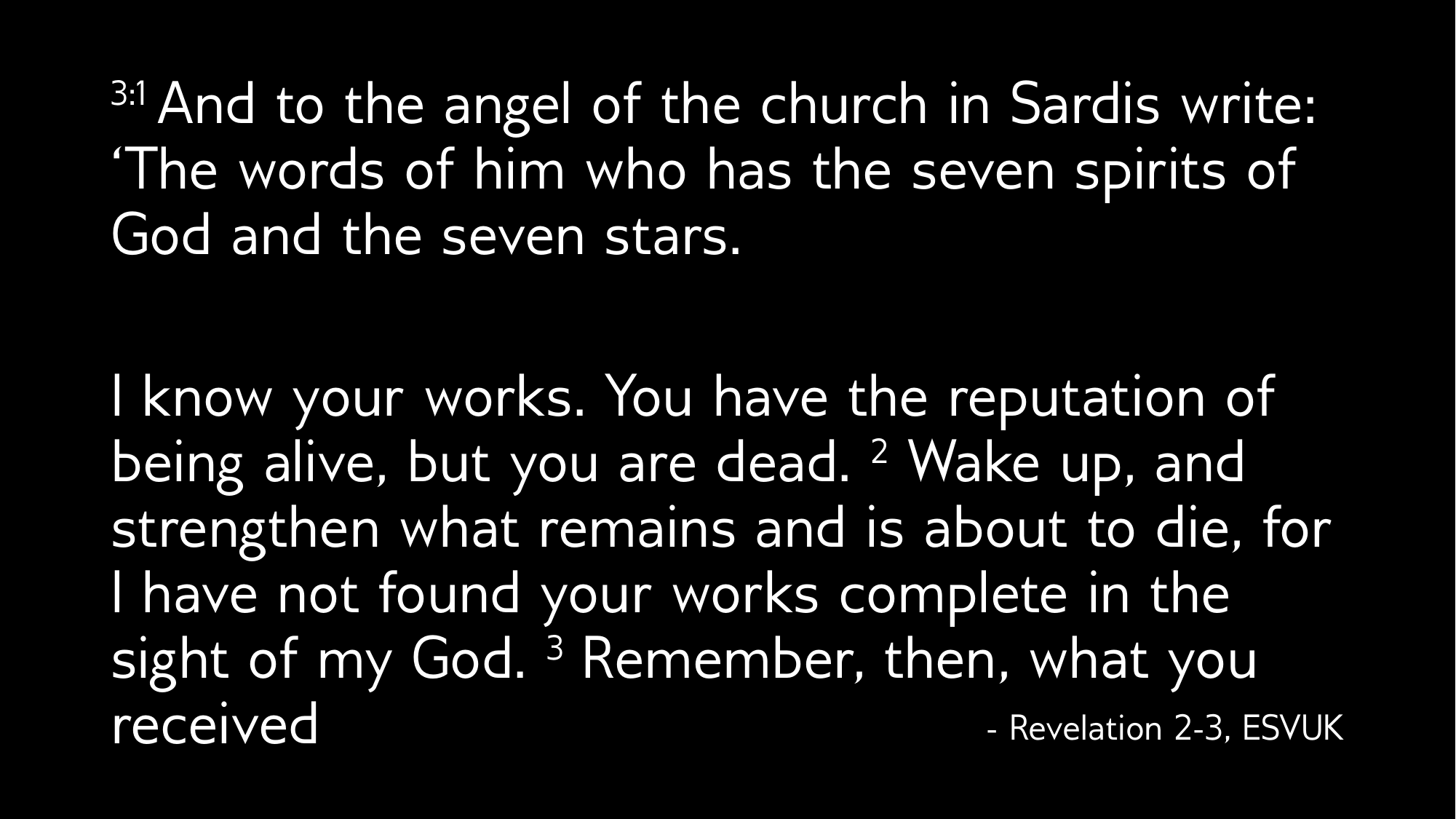

3:1 And to the angel of the church in Sardis write: ‘The words of him who has the seven spirits of God and the seven stars.

I know your works. You have the reputation of being alive, but you are dead. 2 Wake up, and strengthen what remains and is about to die, for I have not found your works complete in the sight of my God. 3 Remember, then, what you received
- Revelation 2-3, ESVUK